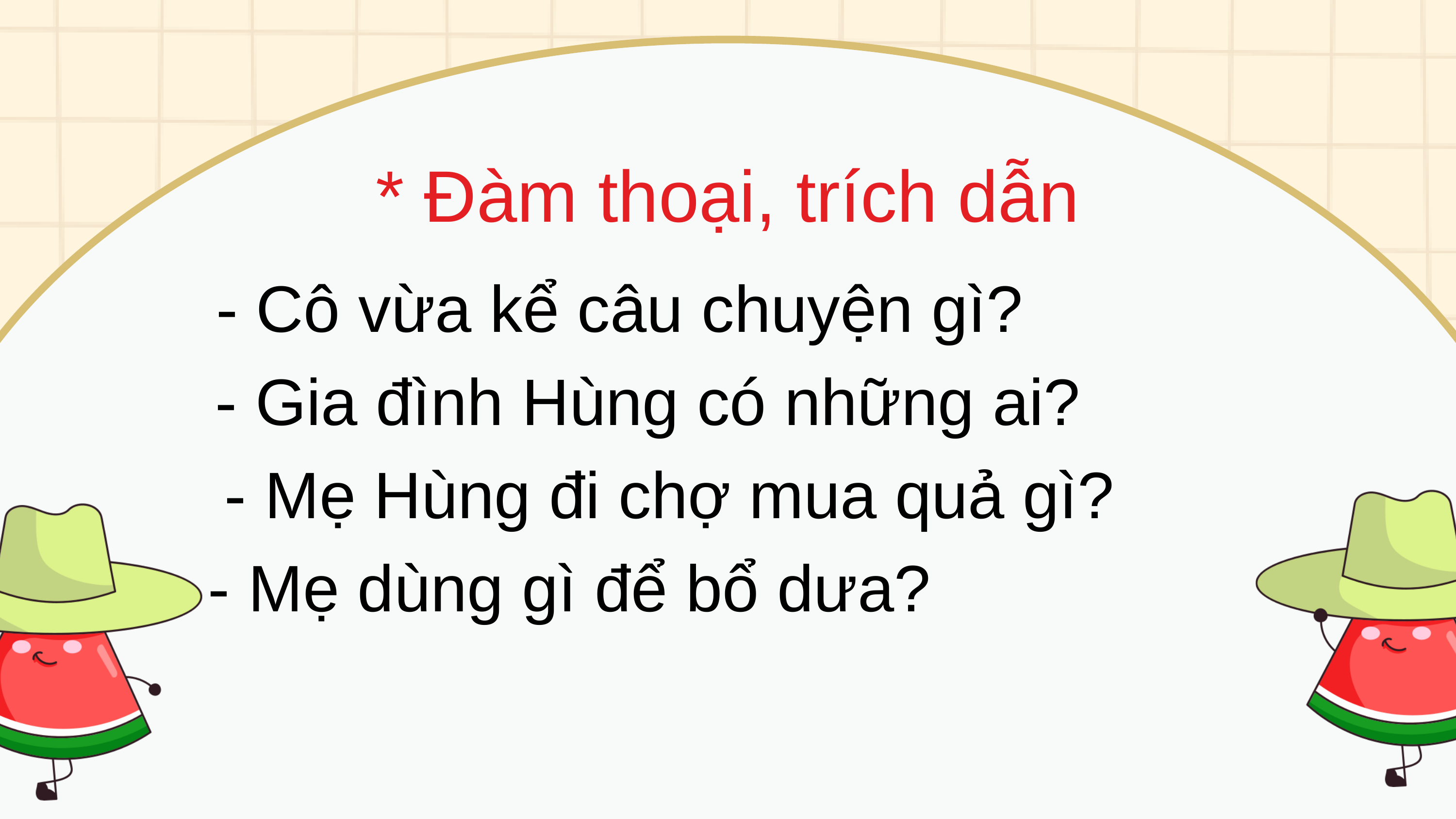

* Đàm thoại, trích dẫn
- Cô vừa kể câu chuyện gì?
- Gia đình Hùng có những ai?
- Mẹ Hùng đi chợ mua quả gì?

- Mẹ dùng gì để bổ dưa?